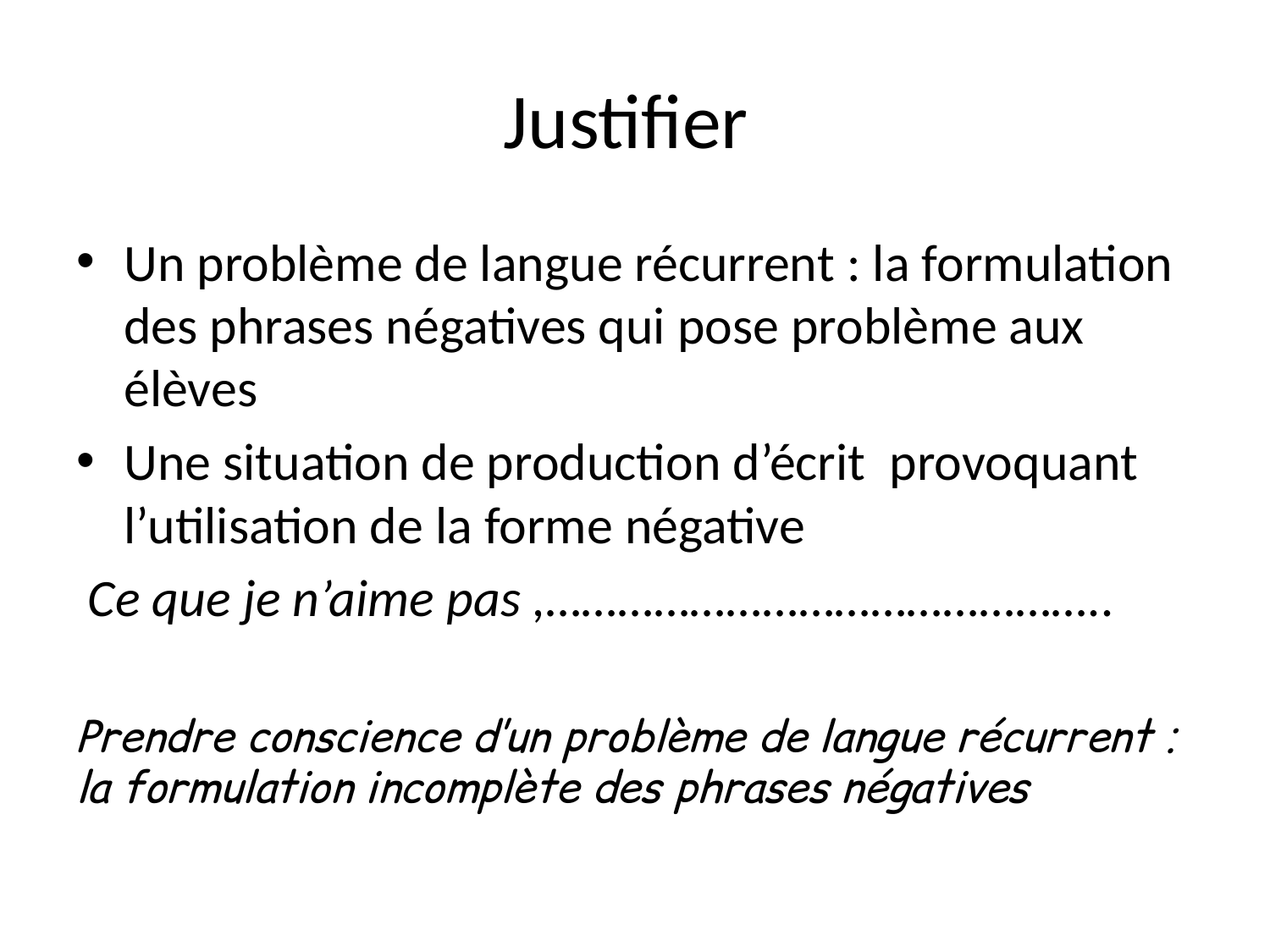

# Justifier
Un problème de langue récurrent : la formulation des phrases négatives qui pose problème aux élèves
Une situation de production d’écrit  provoquant l’utilisation de la forme négative
 Ce que je n’aime pas ,………………………………………..

Prendre conscience d’un problème de langue récurrent : la formulation incomplète des phrases négatives